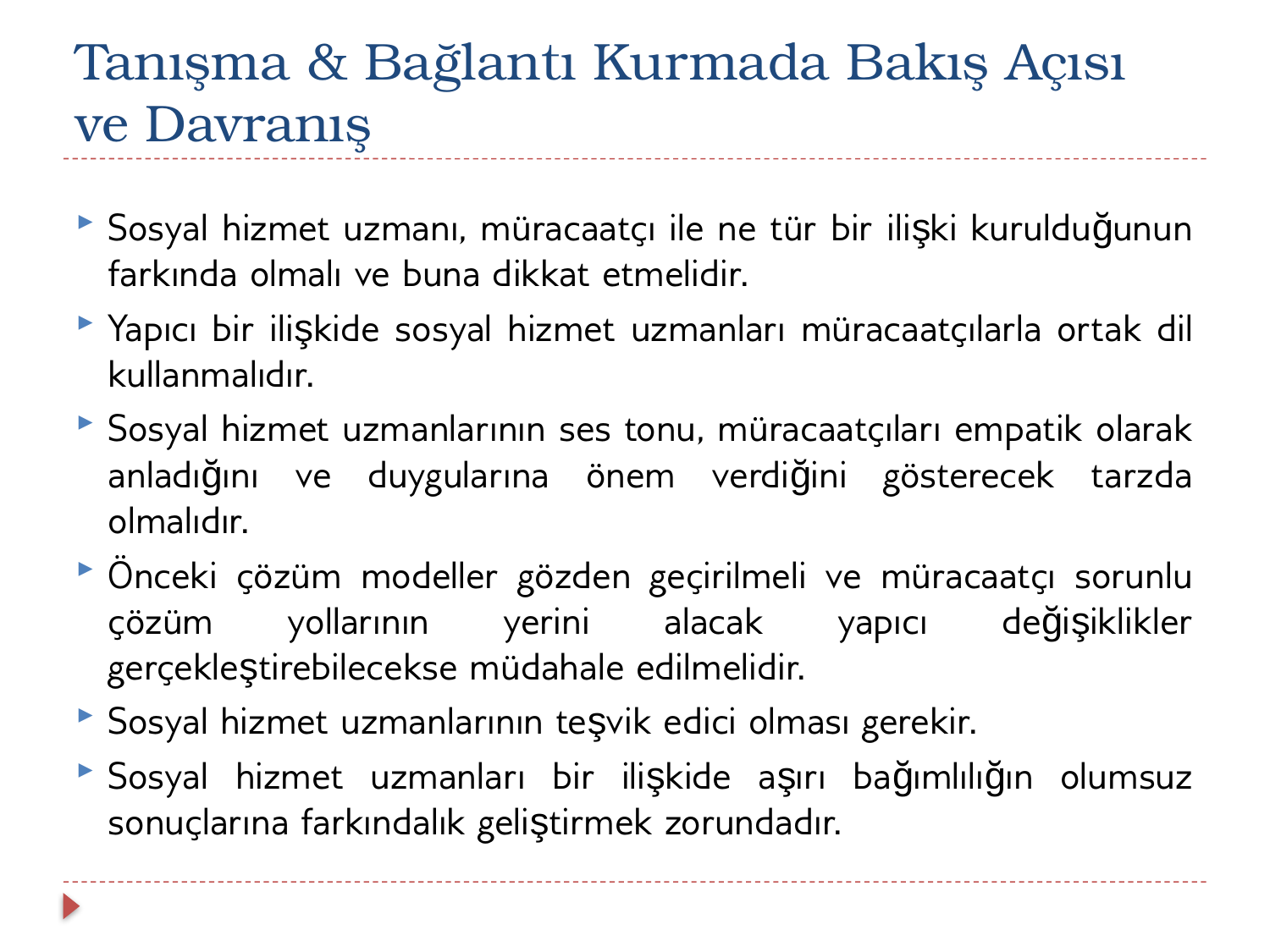

# Tanışma & Bağlantı Kurmada Bakış Açısı ve Davranış
Sosyal hizmet uzmanı, müracaatçı ile ne tür bir ilişki kurulduğunun farkında olmalı ve buna dikkat etmelidir.
Yapıcı bir ilişkide sosyal hizmet uzmanları müracaatçılarla ortak dil kullanmalıdır.
Sosyal hizmet uzmanlarının ses tonu, müracaatçıları empatik olarak anladığını ve duygularına önem verdiğini gösterecek tarzda olmalıdır.
Önceki çözüm modeller gözden geçirilmeli ve müracaatçı sorunlu çözüm yollarının yerini alacak yapıcı değişiklikler gerçekleştirebilecekse müdahale edilmelidir.
Sosyal hizmet uzmanlarının teşvik edici olması gerekir.
Sosyal hizmet uzmanları bir ilişkide aşırı bağımlılığın olumsuz sonuçlarına farkındalık geliştirmek zorundadır.